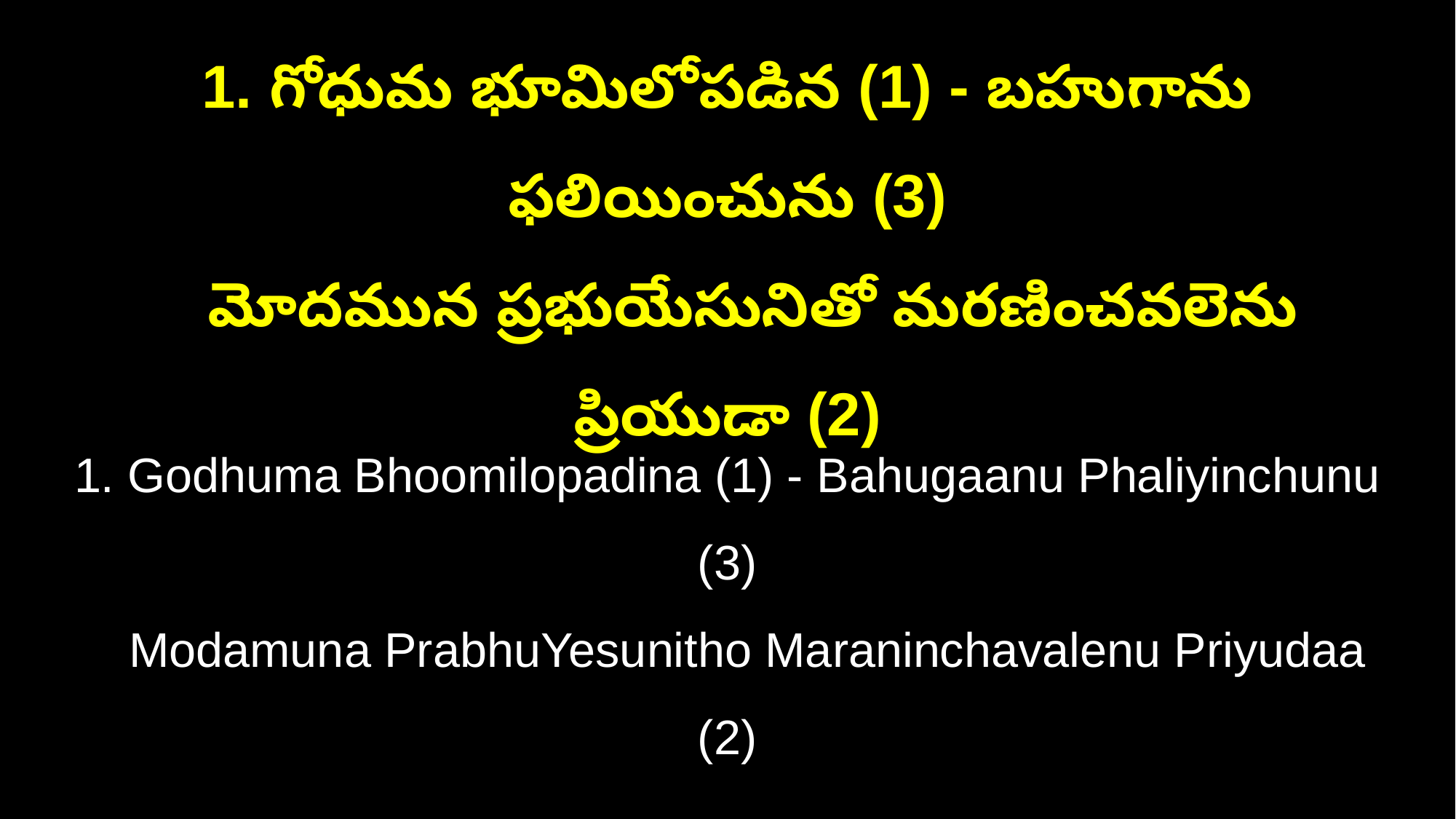

1. గోధుమ భూమిలోపడిన (1) - బహుగాను ఫలియించును (3)
   మోదమున ప్రభుయేసునితో మరణించవలెను ప్రియుడా (2)
1. Godhuma Bhoomilopadina (1) - Bahugaanu Phaliyinchunu (3)
   Modamuna PrabhuYesunitho Maraninchavalenu Priyudaa (2)